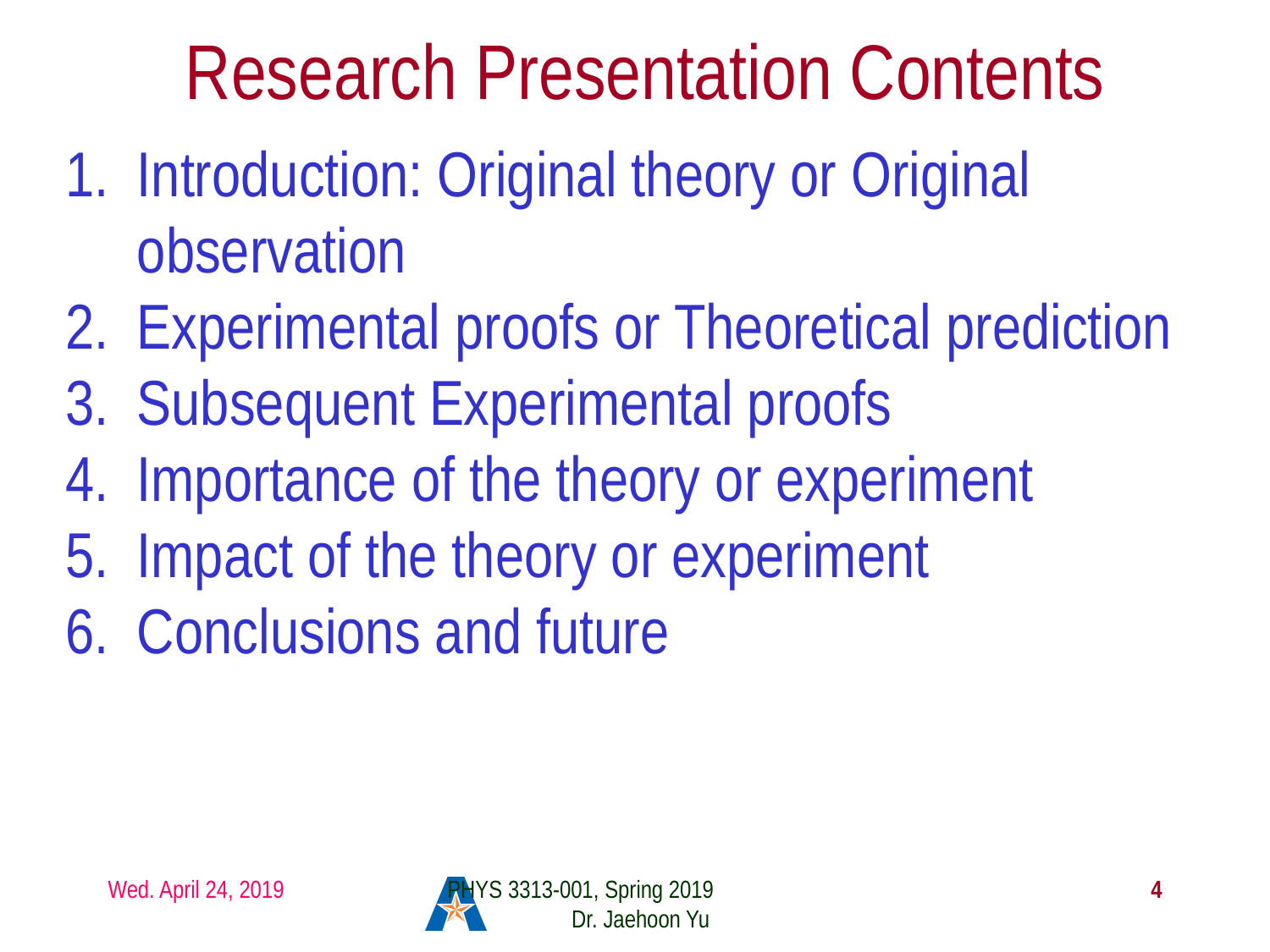

# Research Presentation Contents
Introduction: Original theory or Original observation
Experimental proofs or Theoretical prediction
Subsequent Experimental proofs
Importance of the theory or experiment
Impact of the theory or experiment
Conclusions and future
Wed. April 24, 2019
PHYS 3313-001, Spring 2019                      Dr. Jaehoon Yu
4